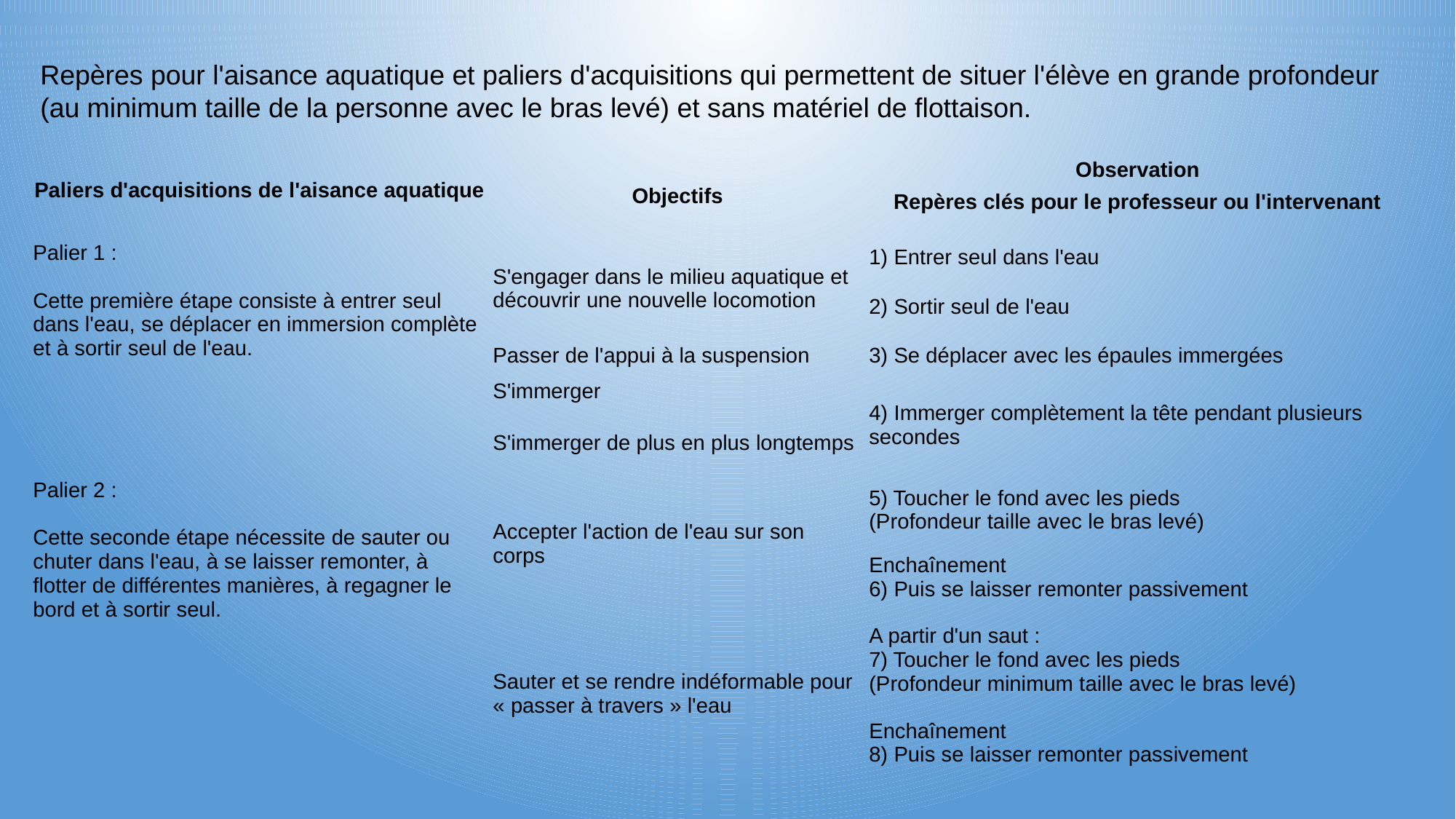

Repères pour l'aisance aquatique et paliers d'acquisitions qui permettent de situer l'élève en grande profondeur (au minimum taille de la personne avec le bras levé) et sans matériel de flottaison.
| Paliers d'acquisitions de l'aisance aquatique | Objectifs | Observation |
| --- | --- | --- |
|  |  | Repères clés pour le professeur ou l'intervenant |
| Palier 1 : Cette première étape consiste à entrer seul dans l'eau, se déplacer en immersion complète et à sortir seul de l'eau. | S'engager dans le milieu aquatique et découvrir une nouvelle locomotion | 1) Entrer seul dans l'eau |
|  |  | 2) Sortir seul de l'eau |
|  | Passer de l'appui à la suspension | 3) Se déplacer avec les épaules immergées |
|  | S'immerger | 4) Immerger complètement la tête pendant plusieurs secondes |
|  | S'immerger de plus en plus longtemps |  |
| Palier 2 : Cette seconde étape nécessite de sauter ou chuter dans l'eau, à se laisser remonter, à flotter de différentes manières, à regagner le bord et à sortir seul. | Accepter l'action de l'eau sur son corps | 5) Toucher le fond avec les pieds (Profondeur taille avec le bras levé) |
|  |  | Enchaînement 6) Puis se laisser remonter passivement |
|  | Sauter et se rendre indéformable pour « passer à travers » l'eau | A partir d'un saut : 7) Toucher le fond avec les pieds (Profondeur minimum taille avec le bras levé) |
|  |  | Enchaînement 8) Puis se laisser remonter passivement |